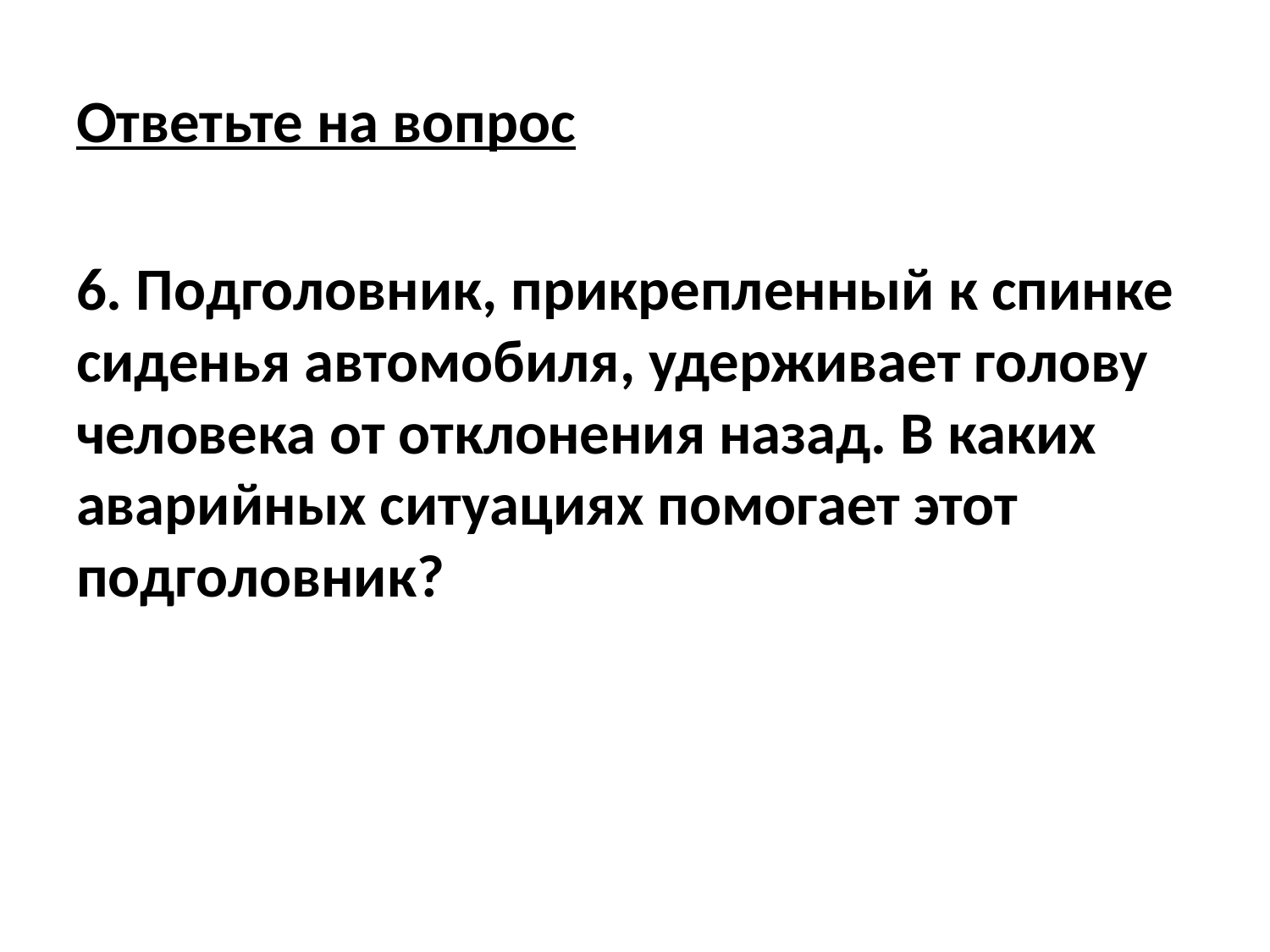

Ответьте на вопрос

6. Подголовник, прикрепленный к спинке сиденья автомобиля, удерживает голову человека от отклонения назад. В каких аварийных ситуациях помогает этот подголовник?